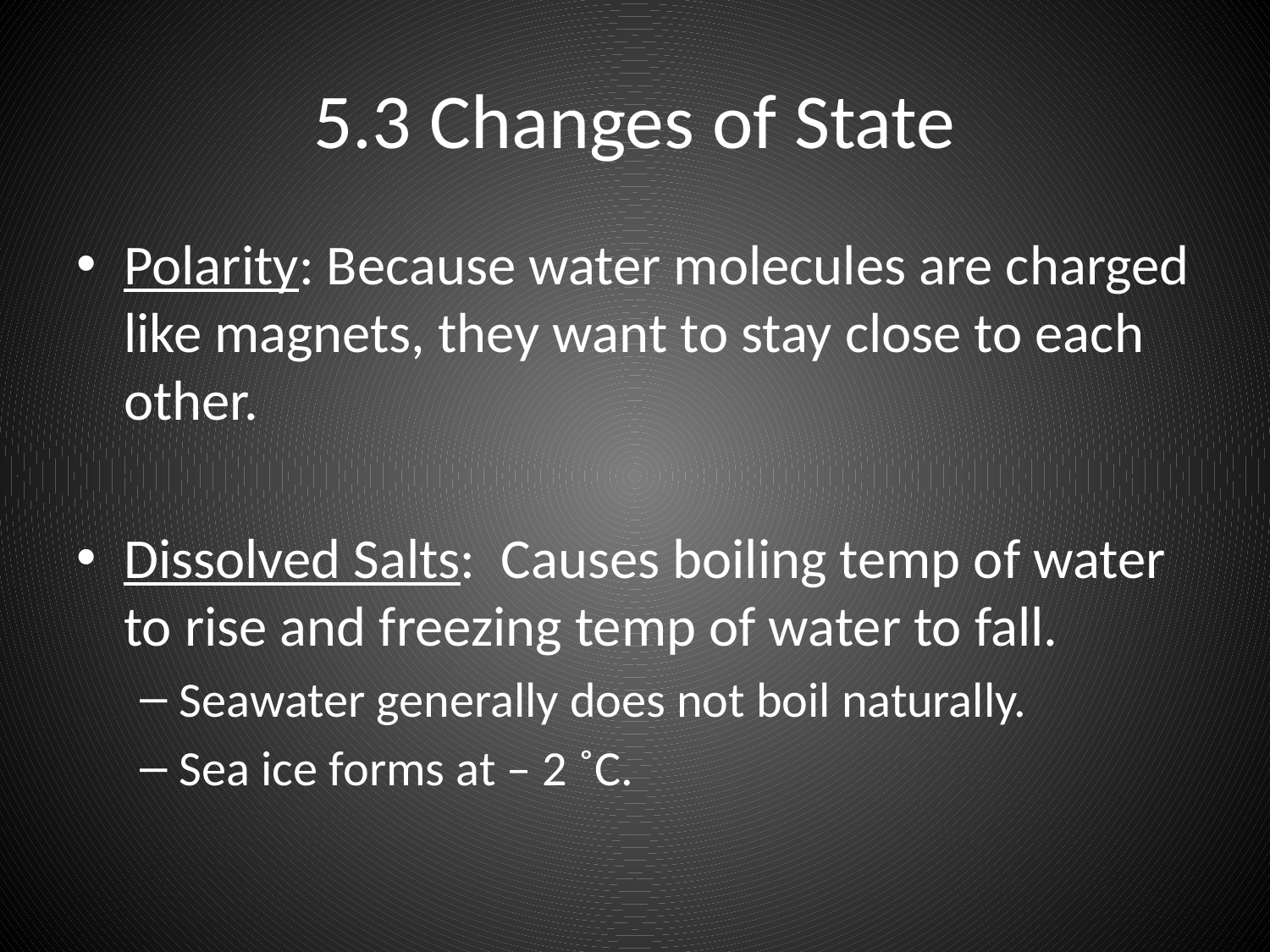

# 5.3 Changes of State
Polarity: Because water molecules are charged like magnets, they want to stay close to each other.

Dissolved Salts:  Causes boiling temp of water to rise and freezing temp of water to fall.
Seawater generally does not boil naturally.
Sea ice forms at – 2 ˚C.